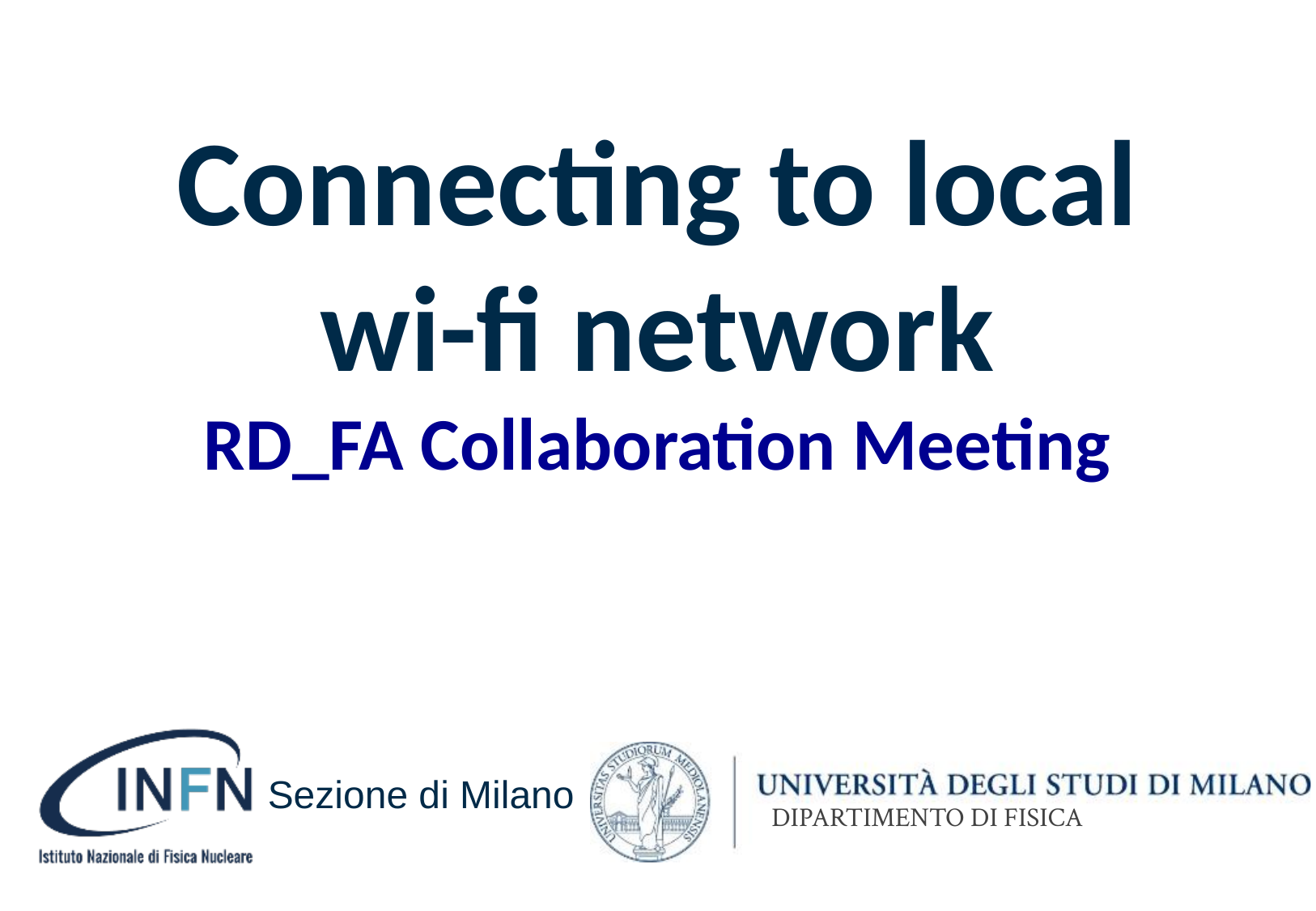

# Connecting to local wi-fi network RD_FA Collaboration Meeting